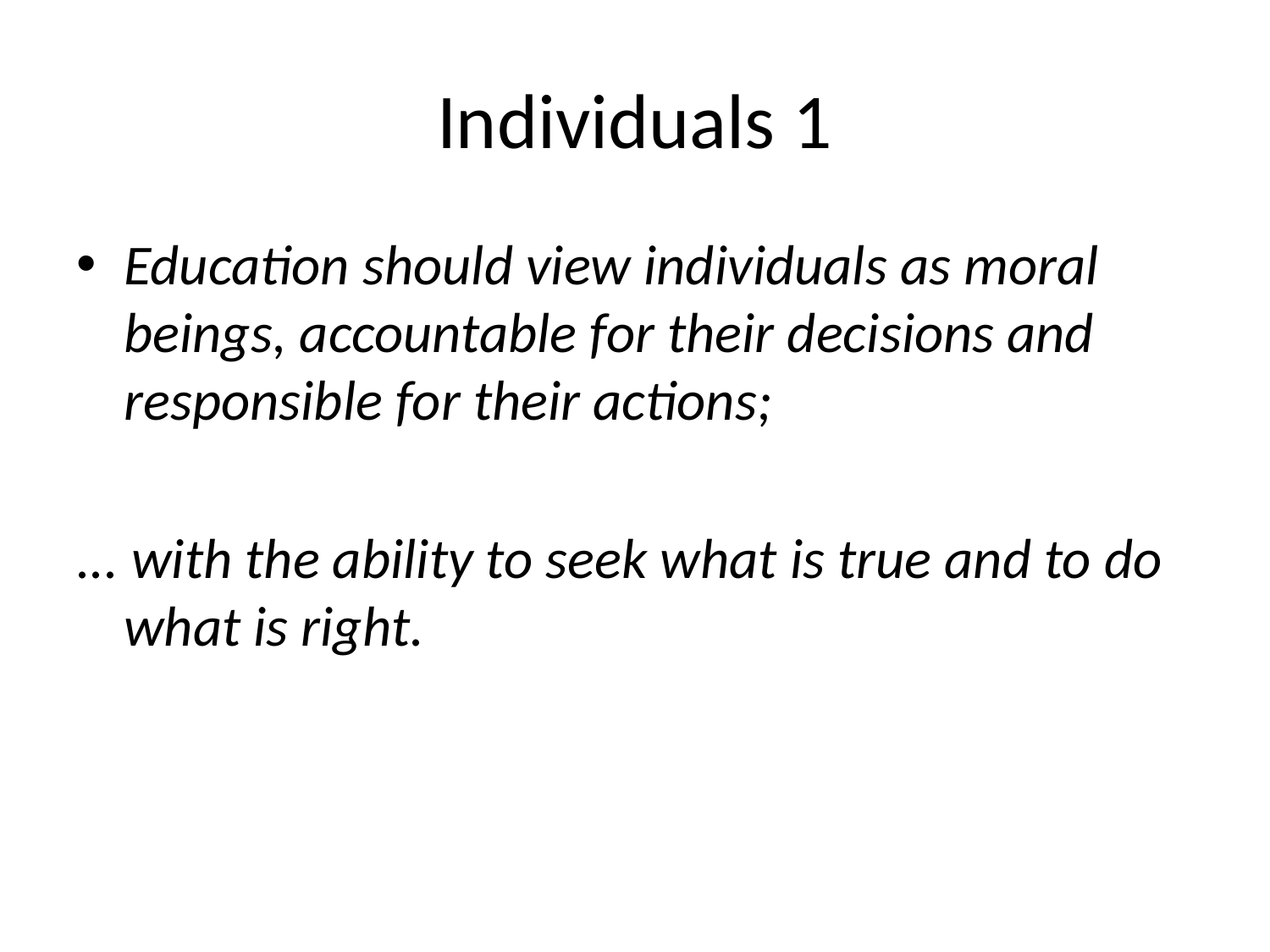

# Individuals 1
Education should view individuals as moral beings, accountable for their decisions and responsible for their actions;

... with the ability to seek what is true and to do what is right.